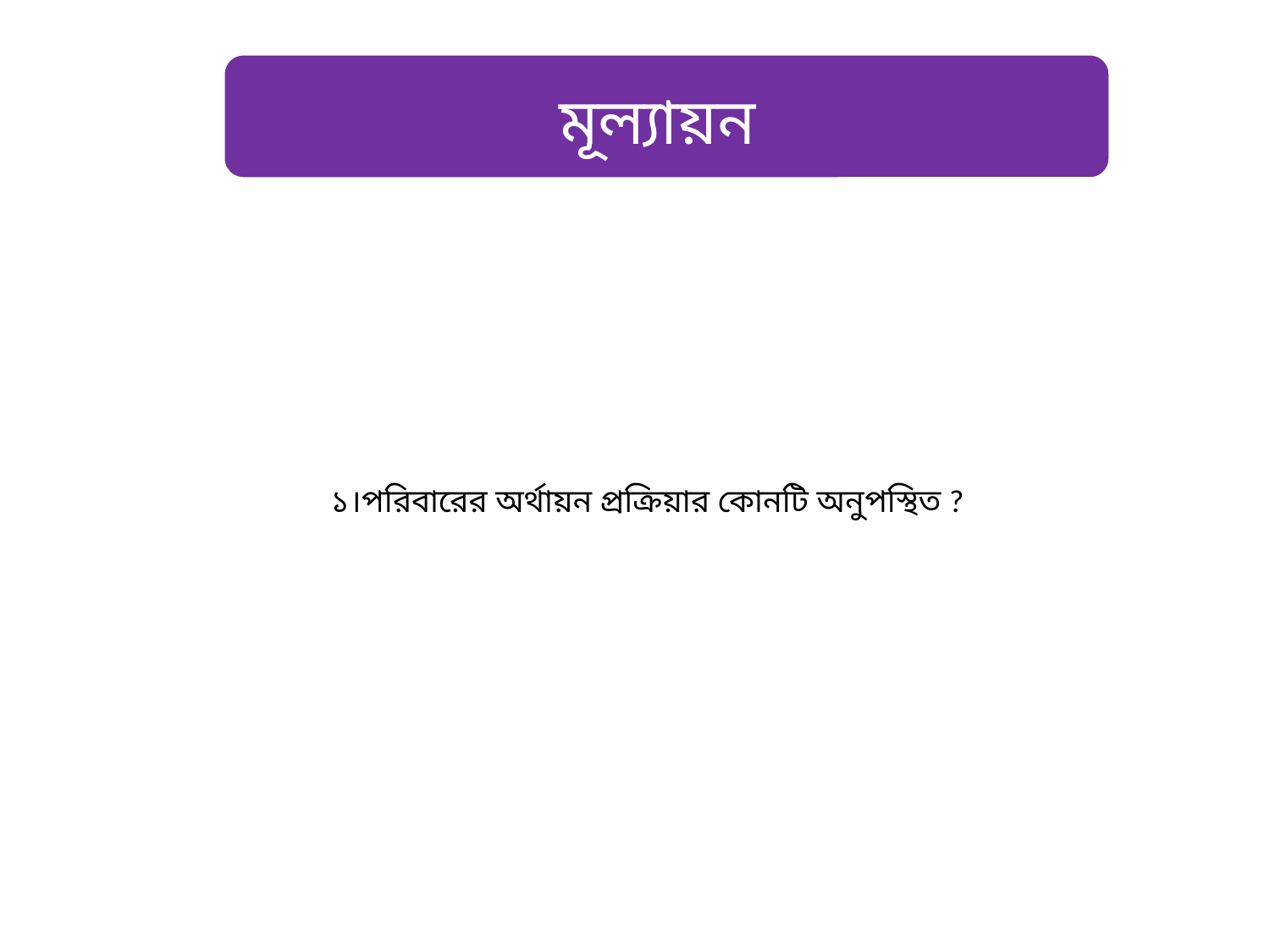

#
মূল্যায়ন

১।পরিবারের অর্থায়ন প্রক্রিয়ার কোনটি অনুপস্থিত ?